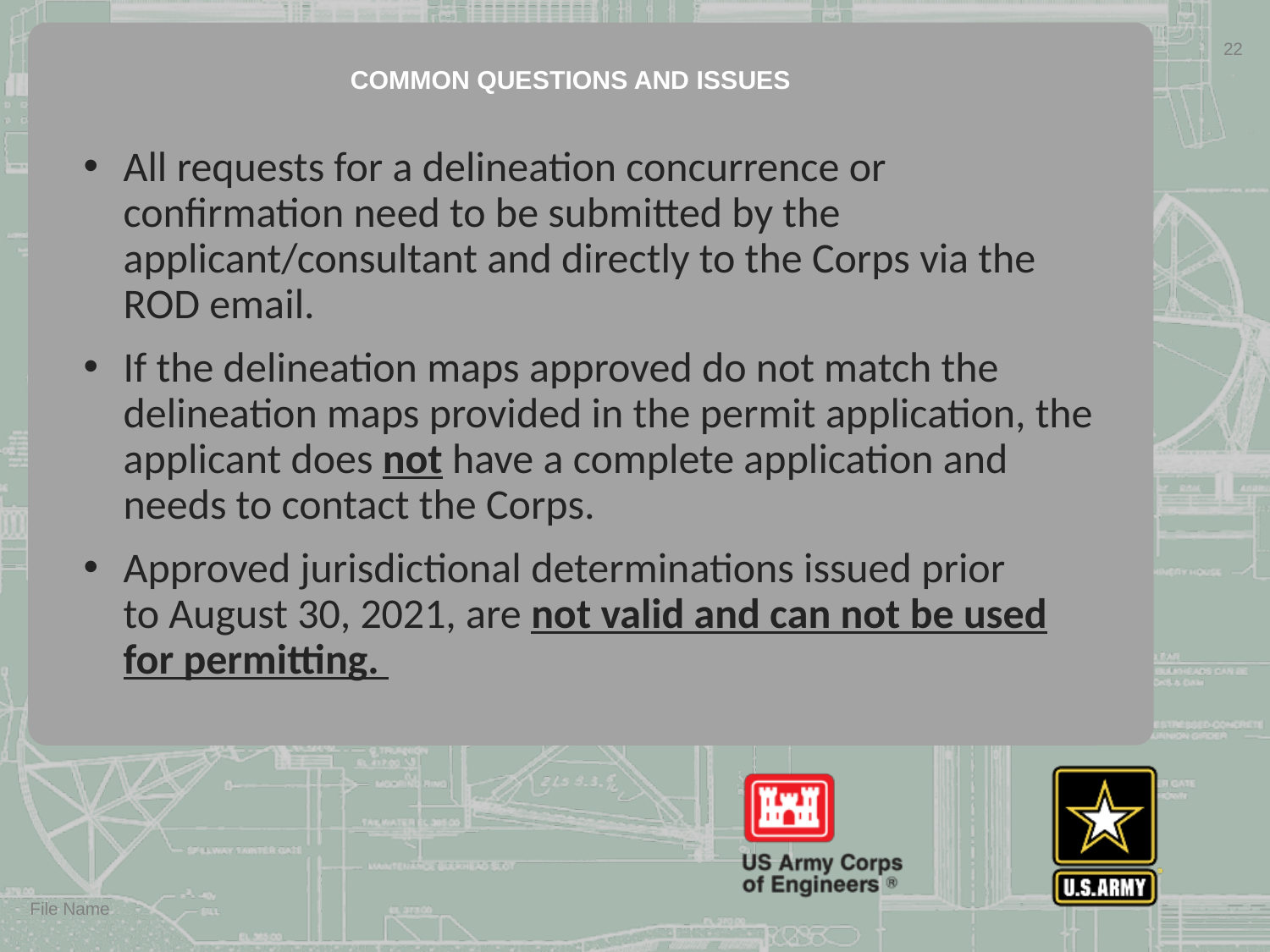

22
# Common questions and issues
All requests for a delineation concurrence or confirmation need to be submitted by the applicant/consultant and directly to the Corps via the ROD email.
If the delineation maps approved do not match the delineation maps provided in the permit application, the applicant does not have a complete application and needs to contact the Corps.
Approved jurisdictional determinations issued prior to August 30, 2021, are not valid and can not be used for permitting.

File Name